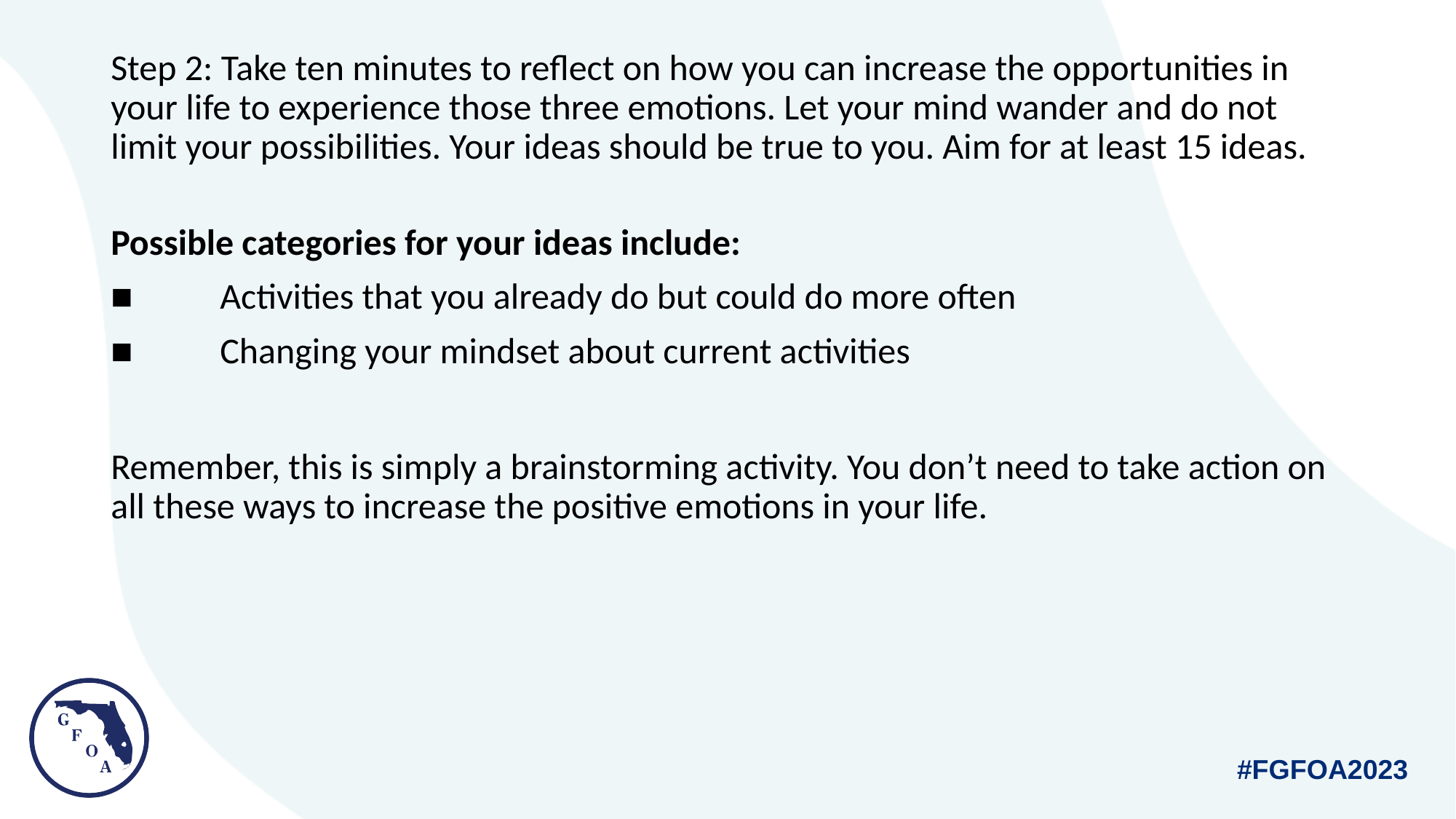

# Step 2: Take ten minutes to reflect on how you can increase the opportunities in your life to experience those three emotions. Let your mind wander and do not limit your possibilities. Your ideas should be true to you. Aim for at least 15 ideas.
Possible categories for your ideas include:
■ 	Activities that you already do but could do more often
■ 	Changing your mindset about current activities

Remember, this is simply a brainstorming activity. You don’t need to take action on all these ways to increase the positive emotions in your life.